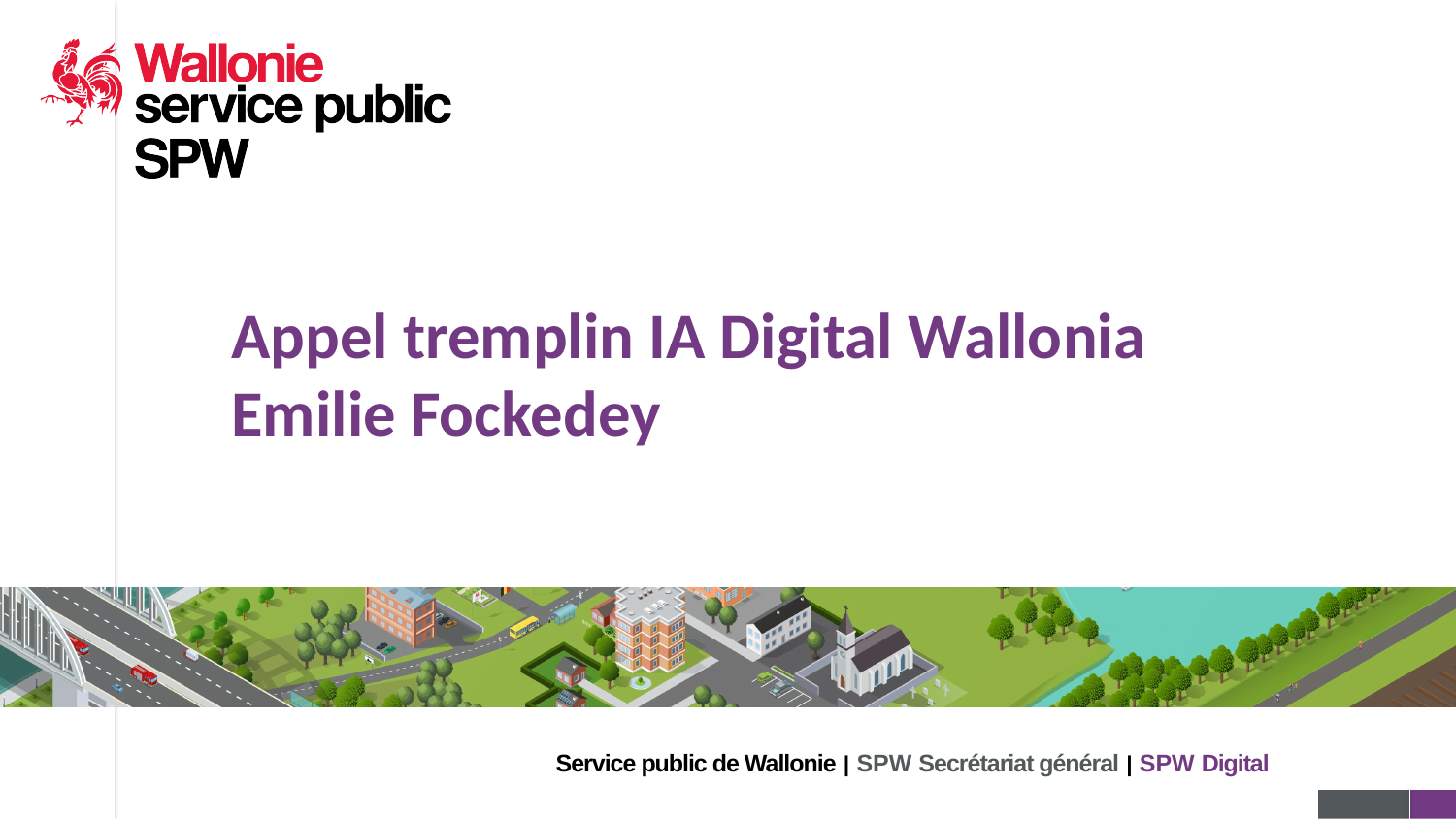

# Appel tremplin IA Digital Wallonia Emilie Fockedey